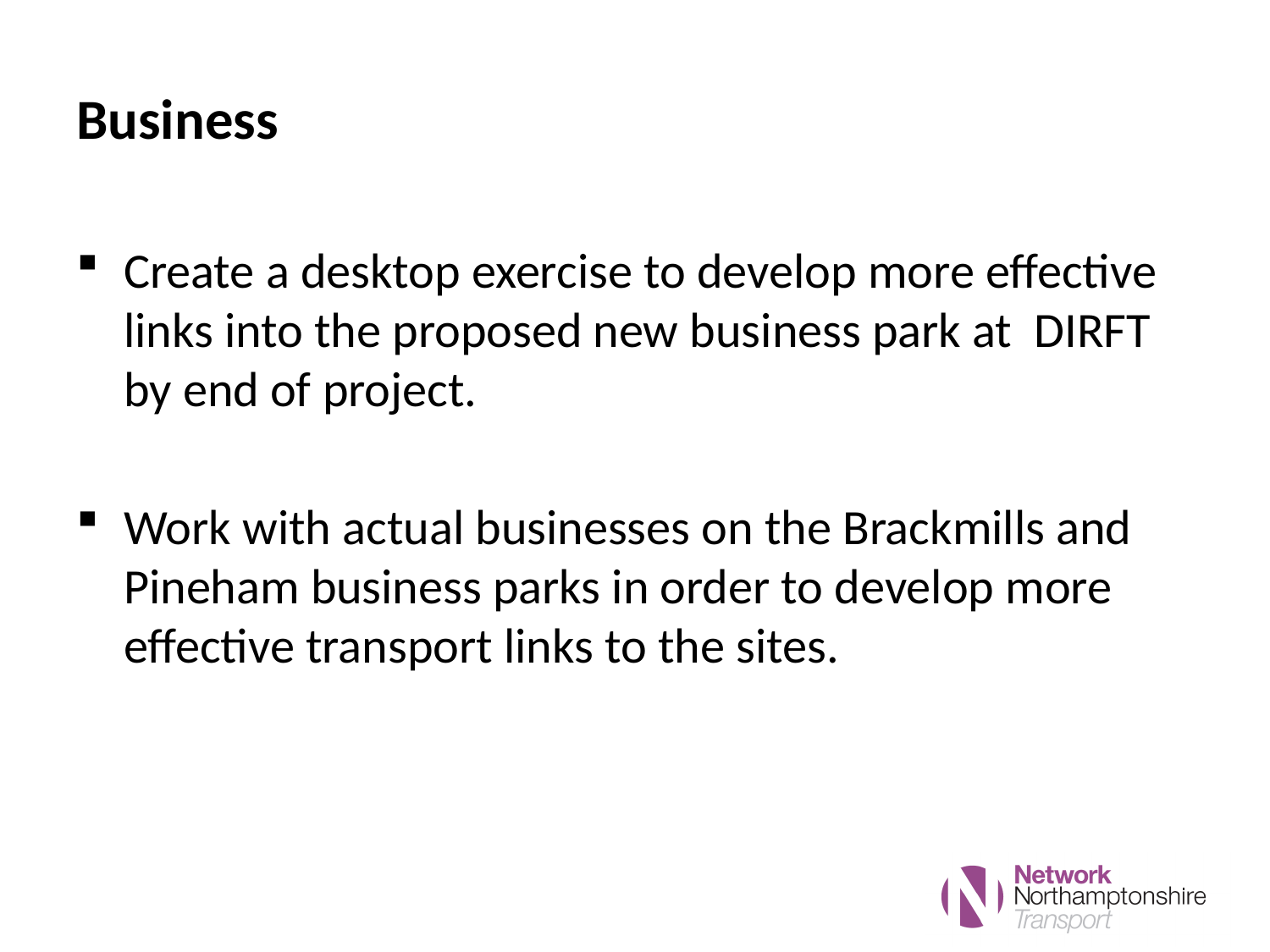

Business

Create a desktop exercise to develop more effective links into the proposed new business park at  DIRFT by end of project.

Work with actual businesses on the Brackmills and Pineham business parks in order to develop more effective transport links to the sites.